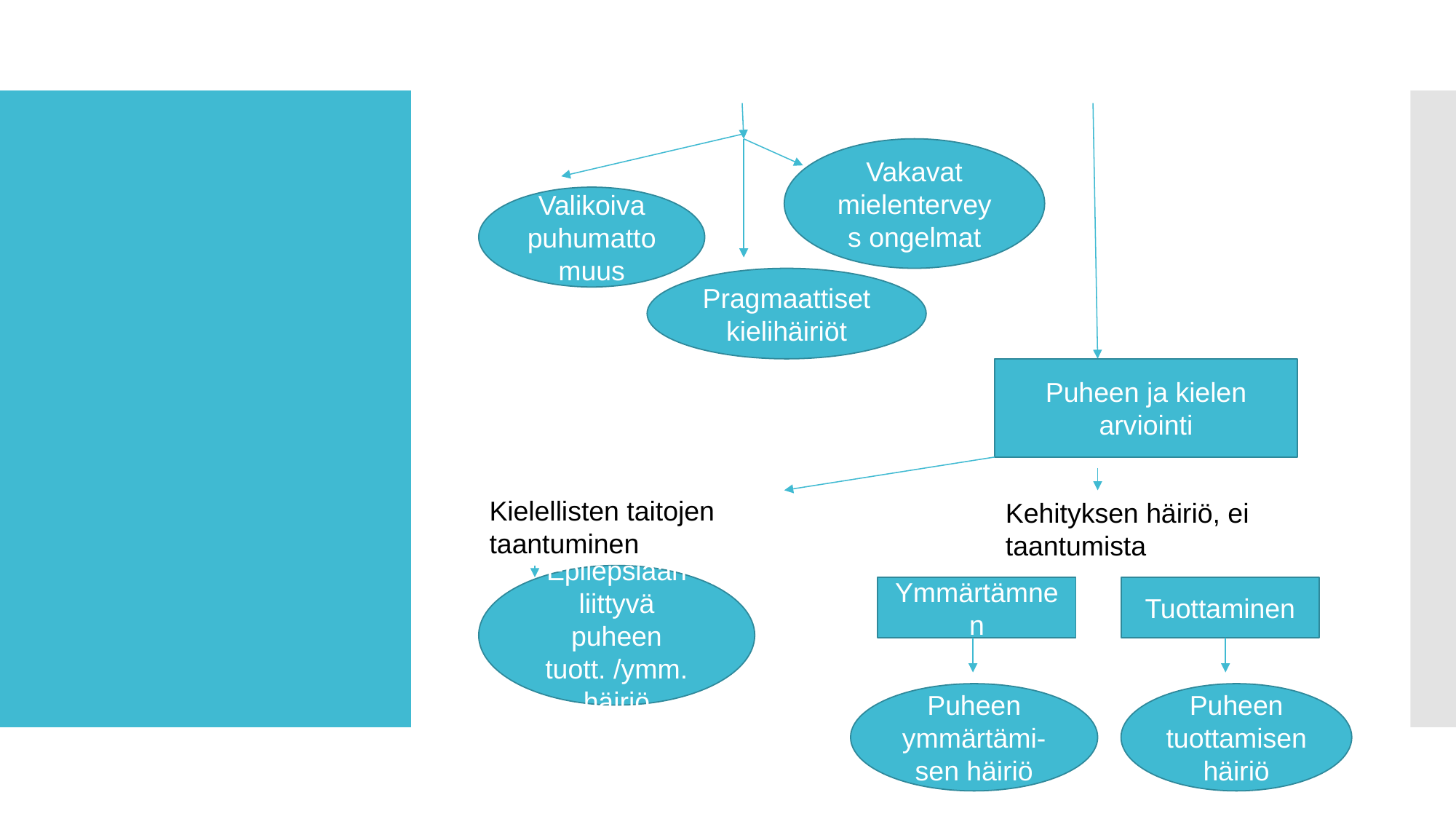

#
Vakavat mielenterveys ongelmat
Valikoiva puhumattomuus
Pragmaattiset kielihäiriöt
Puheen ja kielen arviointi
Kielellisten taitojen taantuminen
Kehityksen häiriö, ei taantumista
Epilepsiaan liittyvä puheen tuott. /ymm. häiriö
Ymmärtämnen
Tuottaminen
Puheen ymmärtämi-sen häiriö
Puheen tuottamisen häiriö